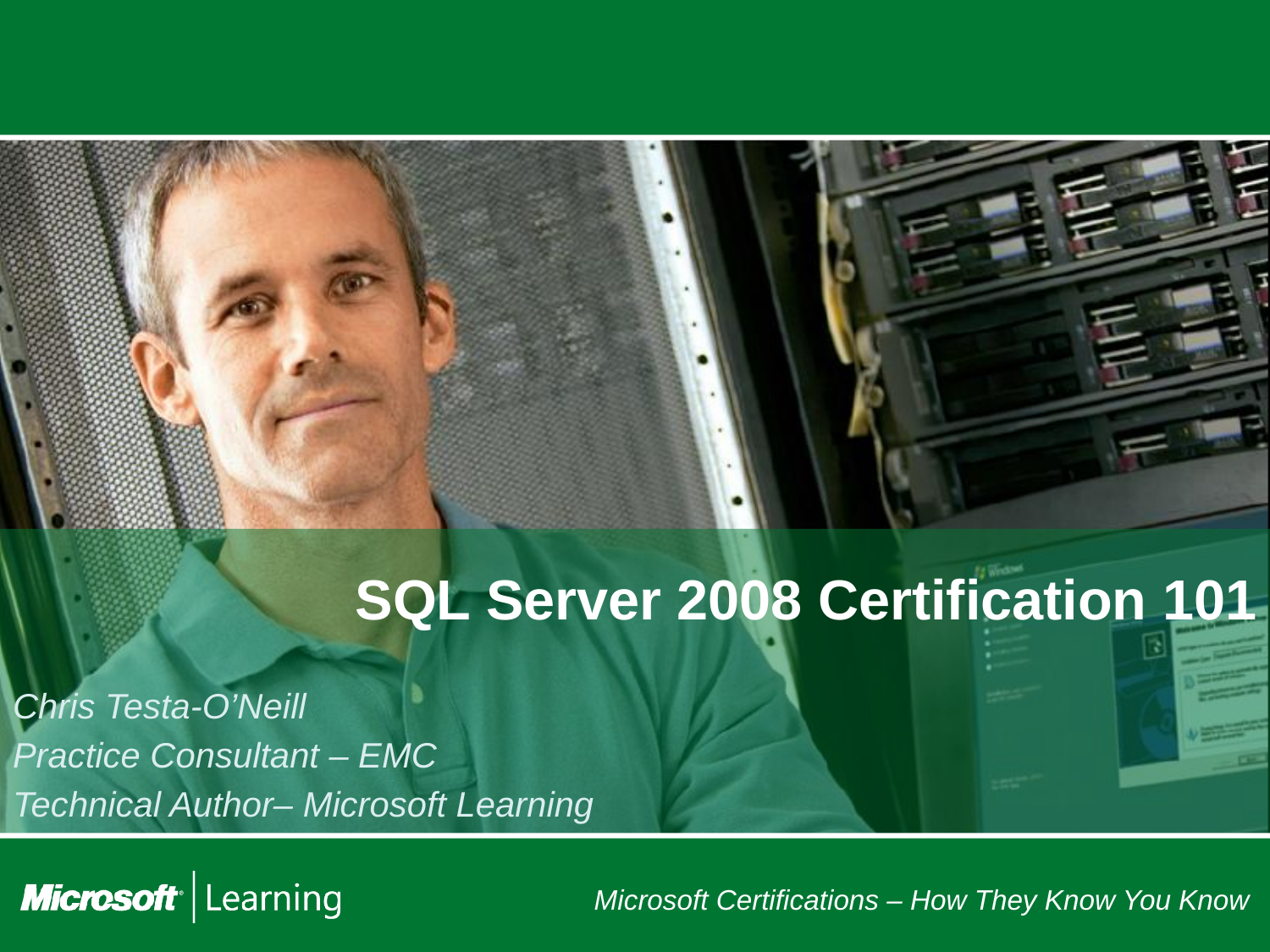

# SQL Server 2008 Certification 101
Chris Testa-O’Neill
Practice Consultant – EMC
Technical Author– Microsoft Learning